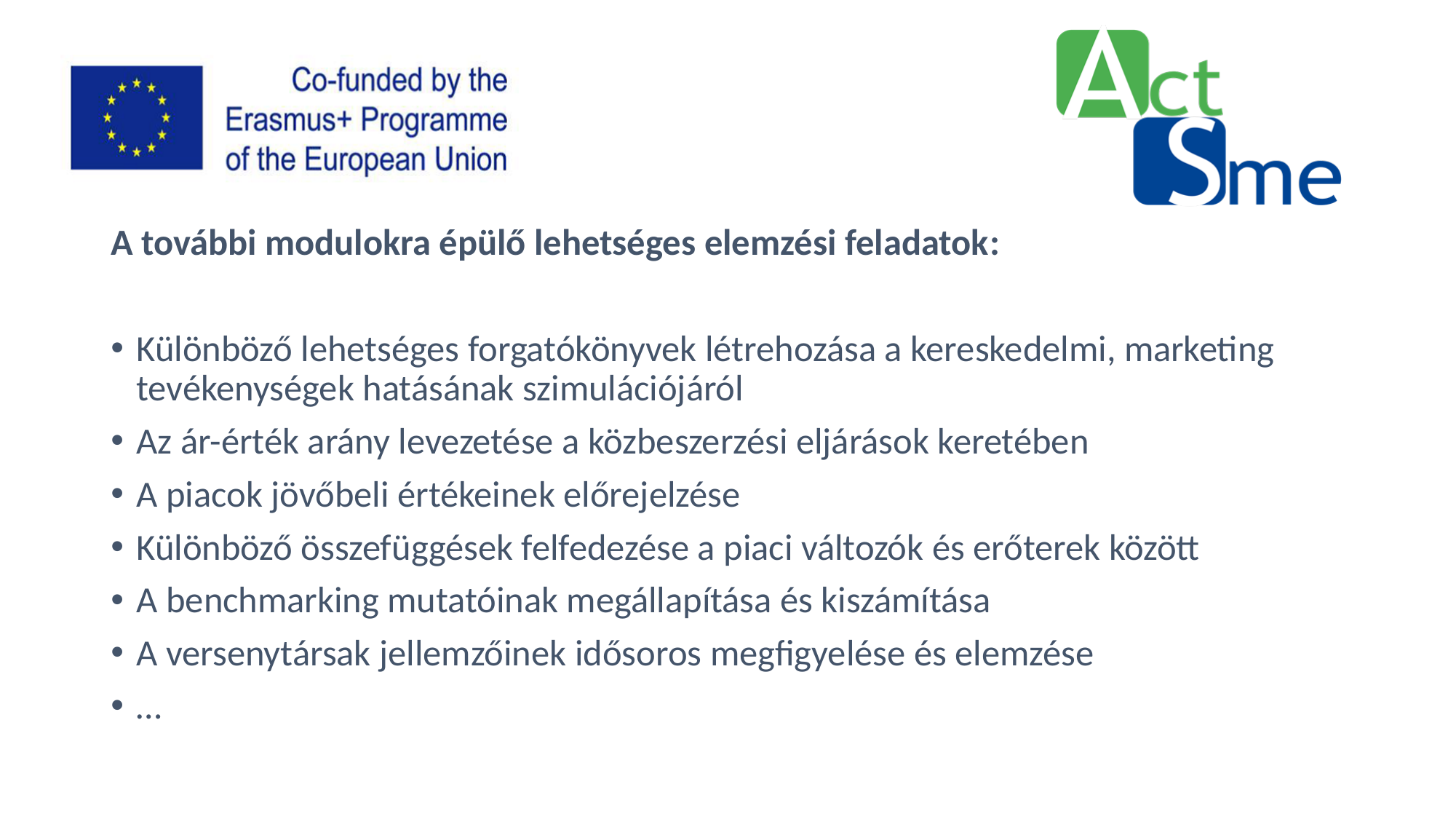

A további modulokra épülő lehetséges elemzési feladatok:

Különböző lehetséges forgatókönyvek létrehozása a kereskedelmi, marketing tevékenységek hatásának szimulációjáról
Az ár-érték arány levezetése a közbeszerzési eljárások keretében
A piacok jövőbeli értékeinek előrejelzése
Különböző összefüggések felfedezése a piaci változók és erőterek között
A benchmarking mutatóinak megállapítása és kiszámítása
A versenytársak jellemzőinek idősoros megfigyelése és elemzése
…